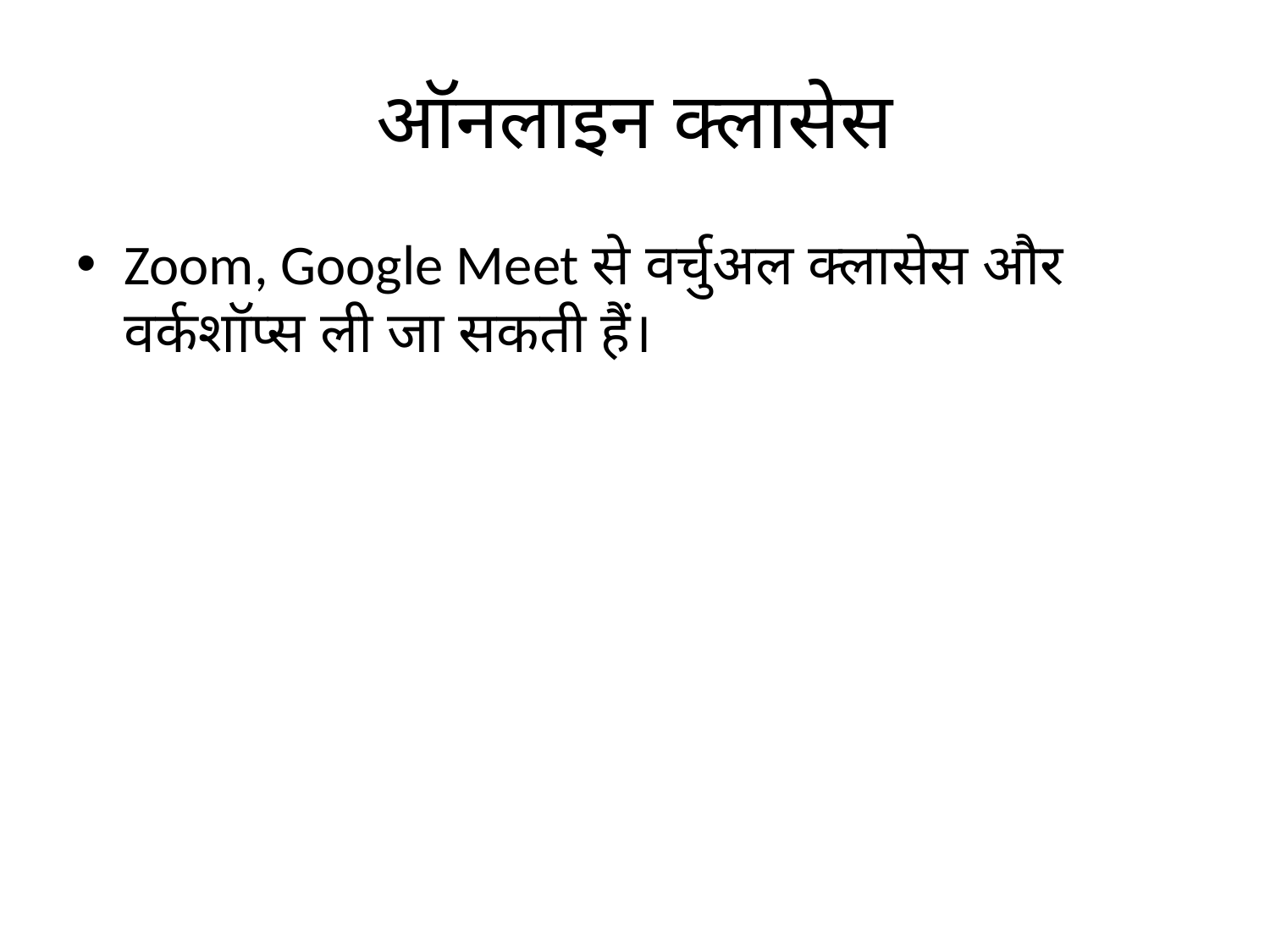

# ऑनलाइन क्लासेस
Zoom, Google Meet से वर्चुअल क्लासेस और वर्कशॉप्स ली जा सकती हैं।